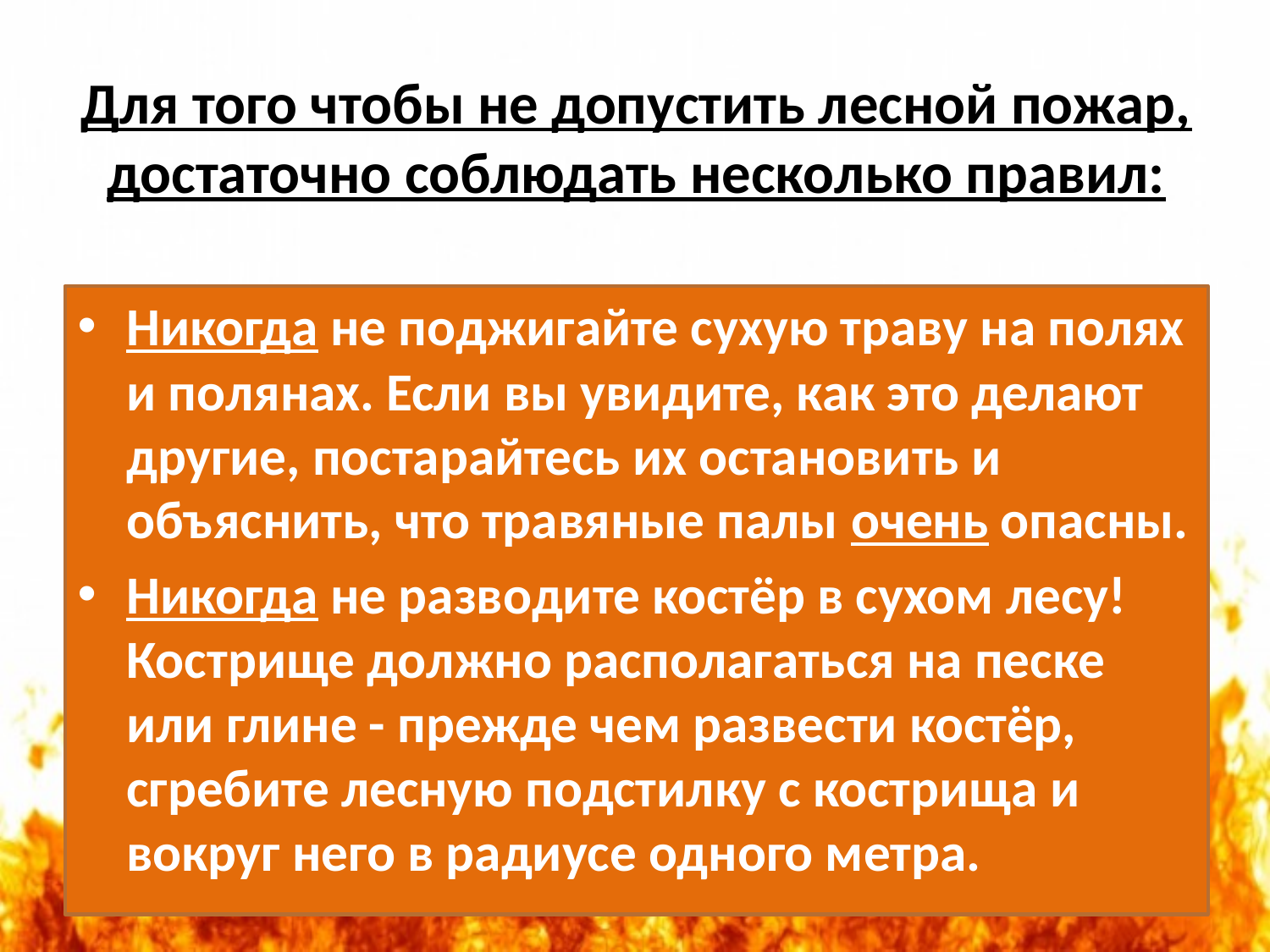

# Для того чтобы не допустить лесной пожар, достаточно соблюдать несколько правил:
Никогда не поджигайте сухую траву на полях и полянах. Если вы увидите, как это делают другие, постарайтесь их остановить и объяснить, что травяные палы очень опасны.
Никогда не разводите костёр в сухом лесу! Кострище должно располагаться на песке или глине - прежде чем развести костёр, сгребите лесную подстилку с кострища и вокруг него в радиусе одного метра.